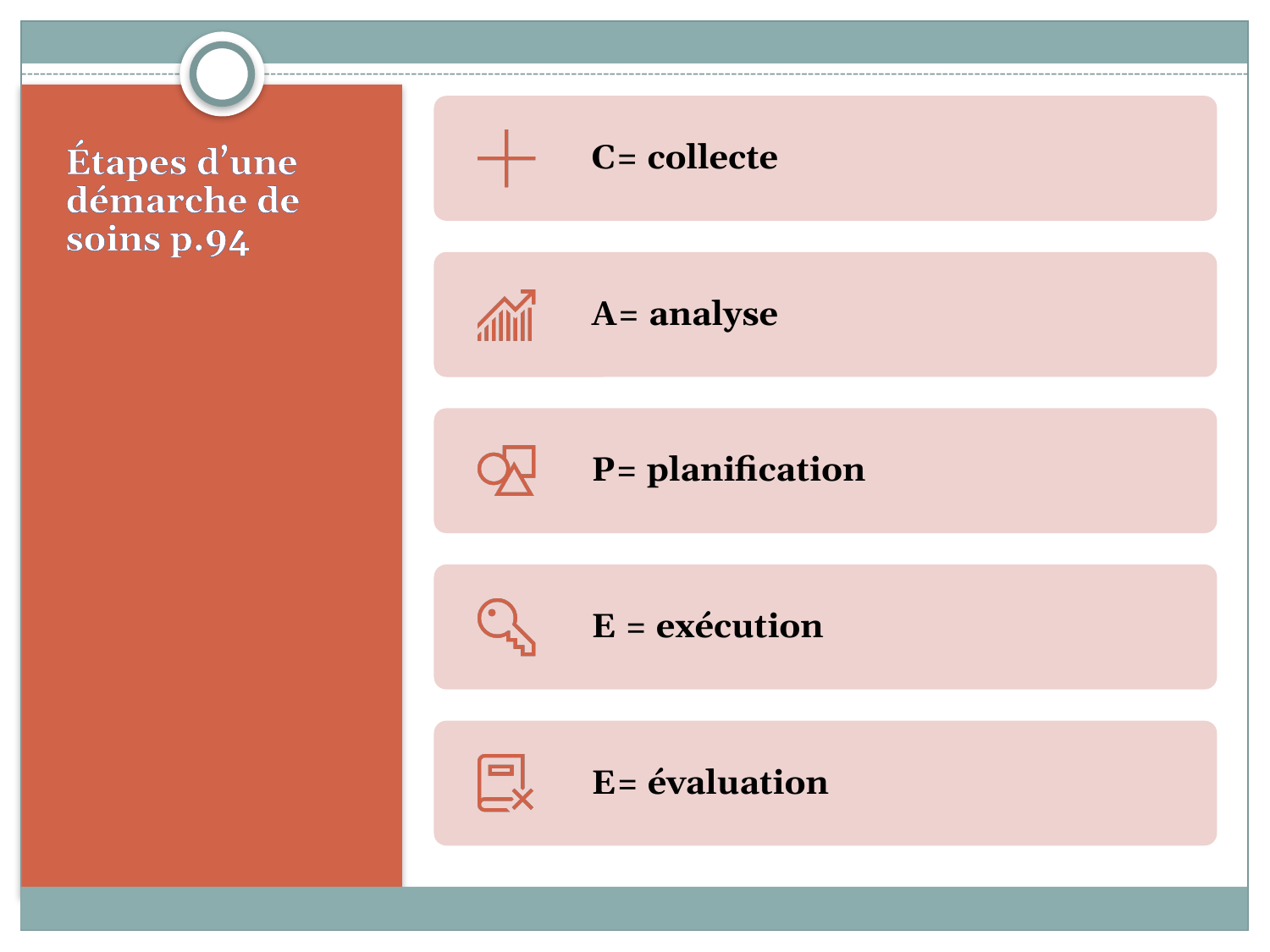

C= collecte
A= analyse
P= planification
E = exécution
E= évaluation
# Étapes d’une démarche de soins p.94